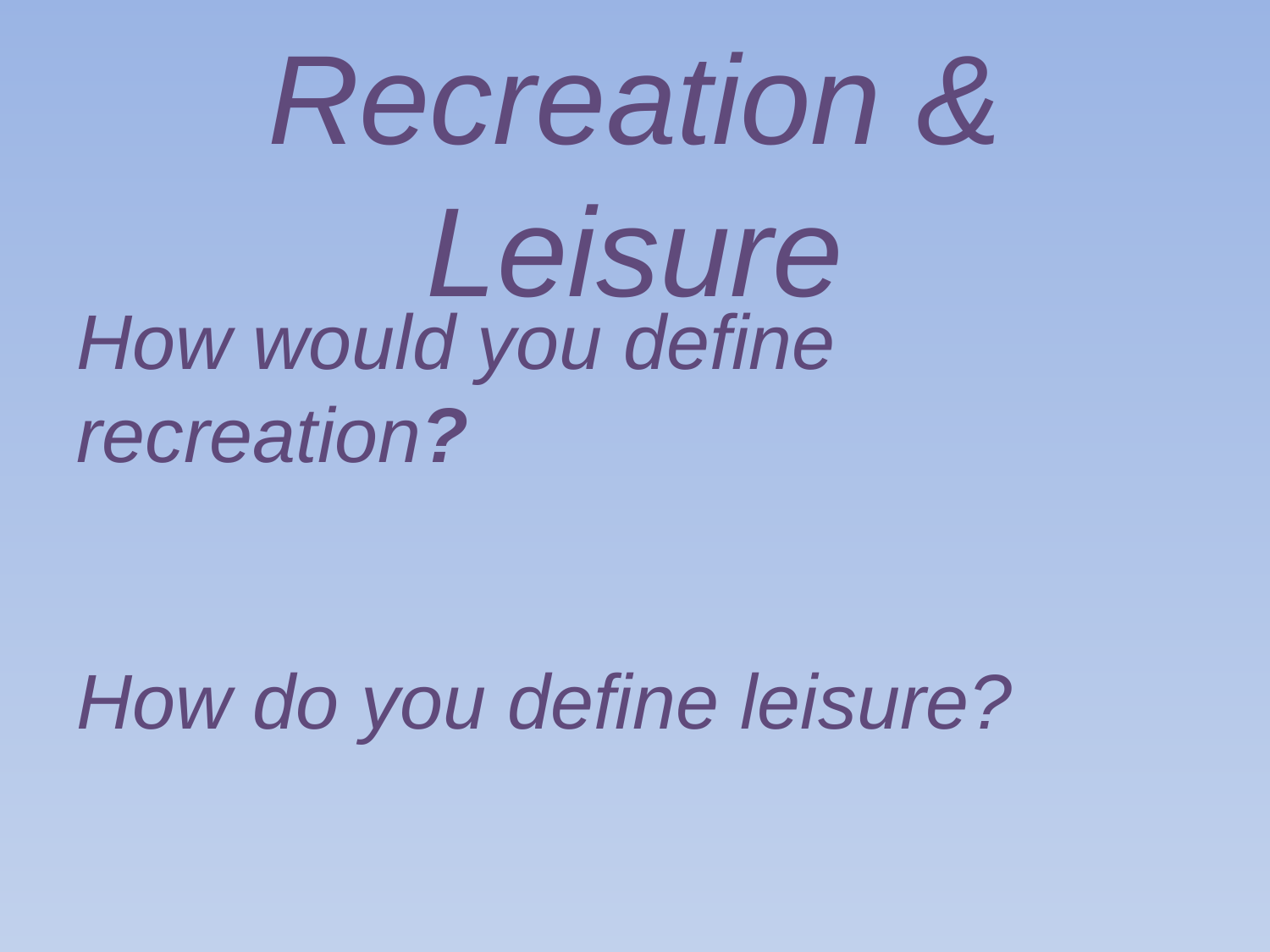

# Recreation & Leisure
How would you define recreation?

How do you define leisure?